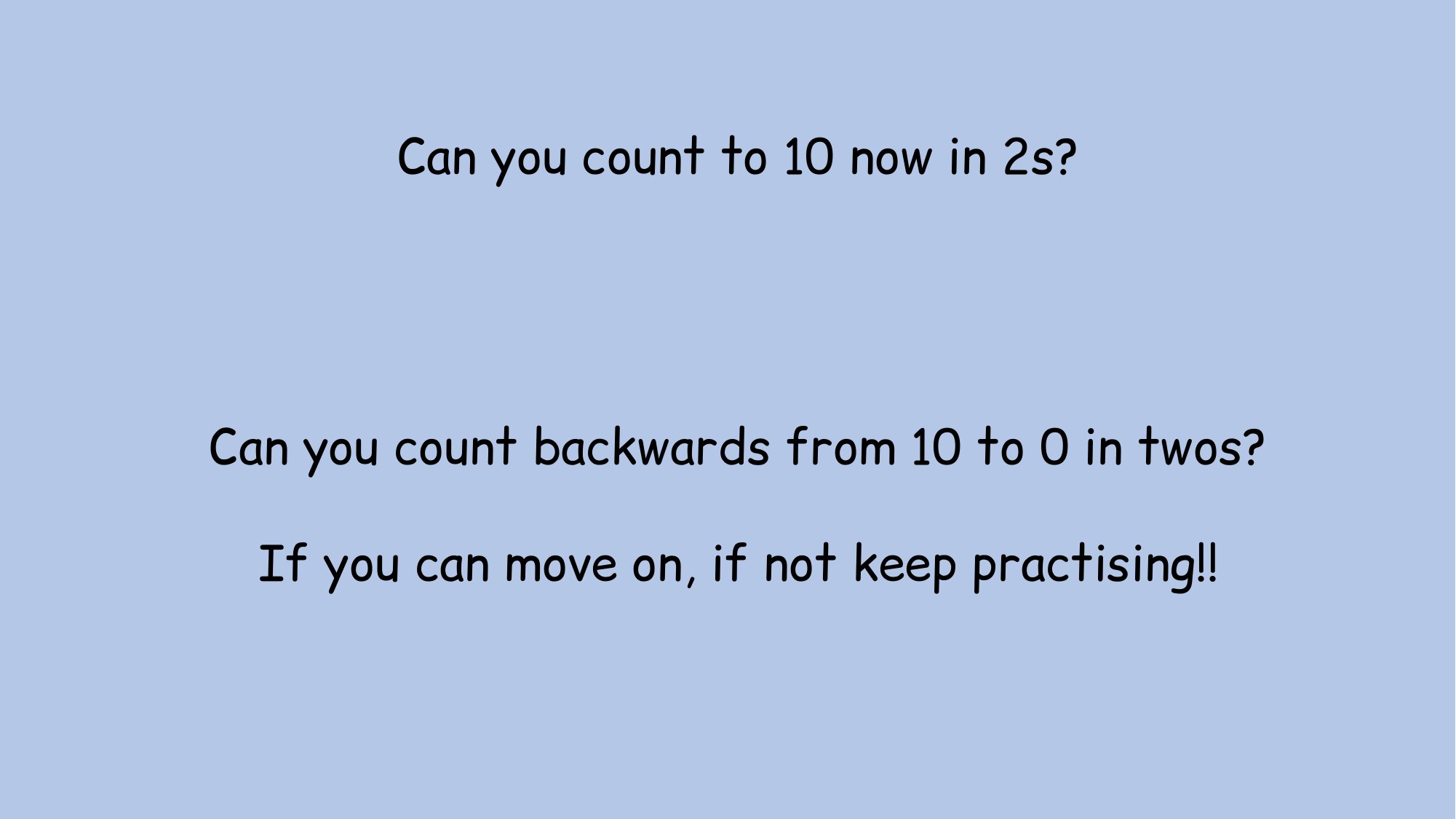

Can you count to 10 now in 2s?

Can you count backwards from 10 to 0 in twos?

If you can move on, if not keep practising!!